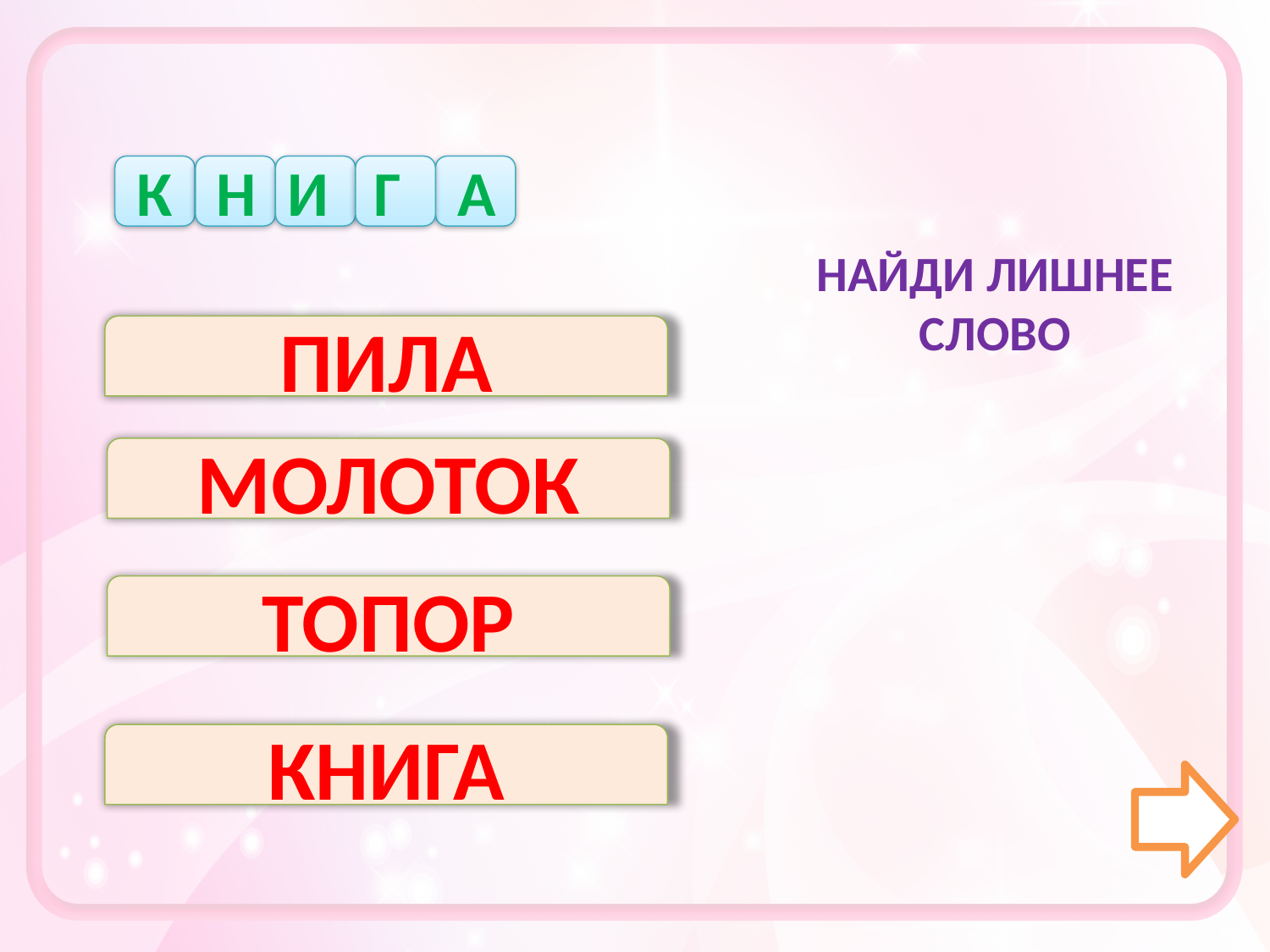

К
Н
И
Г
А

НАЙДИ ЛИШНЕЕ СЛОВО
ПИЛА
МОЛОТОК
ТОПОР
КНИГА